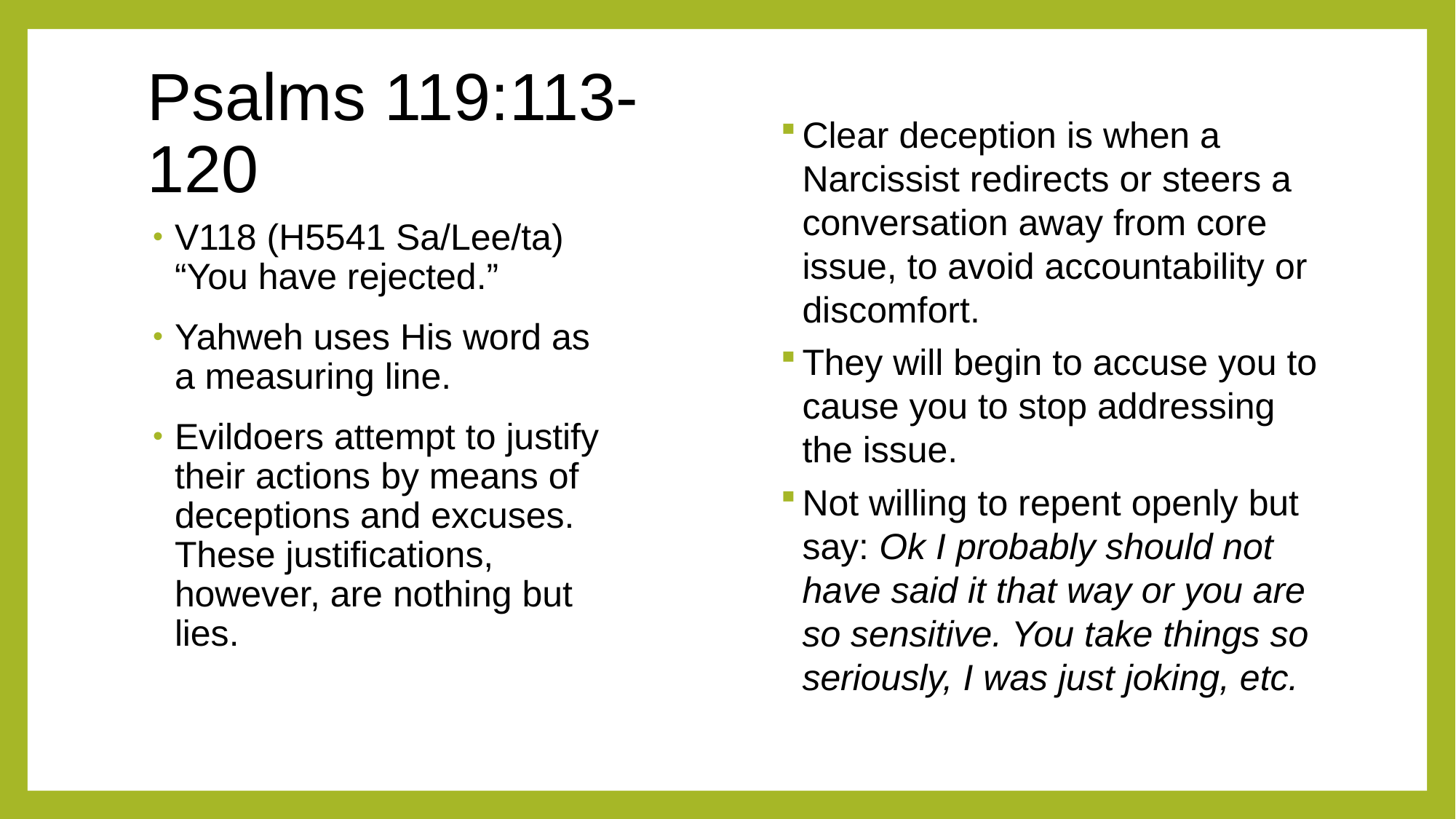

# Psalms 119:113-120
Clear deception is when a Narcissist redirects or steers a conversation away from core issue, to avoid accountability or discomfort.
They will begin to accuse you to cause you to stop addressing the issue.
Not willing to repent openly but say: Ok I probably should not have said it that way or you are so sensitive. You take things so seriously, I was just joking, etc.

V118 (H5541 Sa/Lee/ta) “You have rejected.”
Yahweh uses His word as a measuring line.
Evildoers attempt to justify their actions by means of deceptions and excuses.  These justifications, however, are nothing but lies.